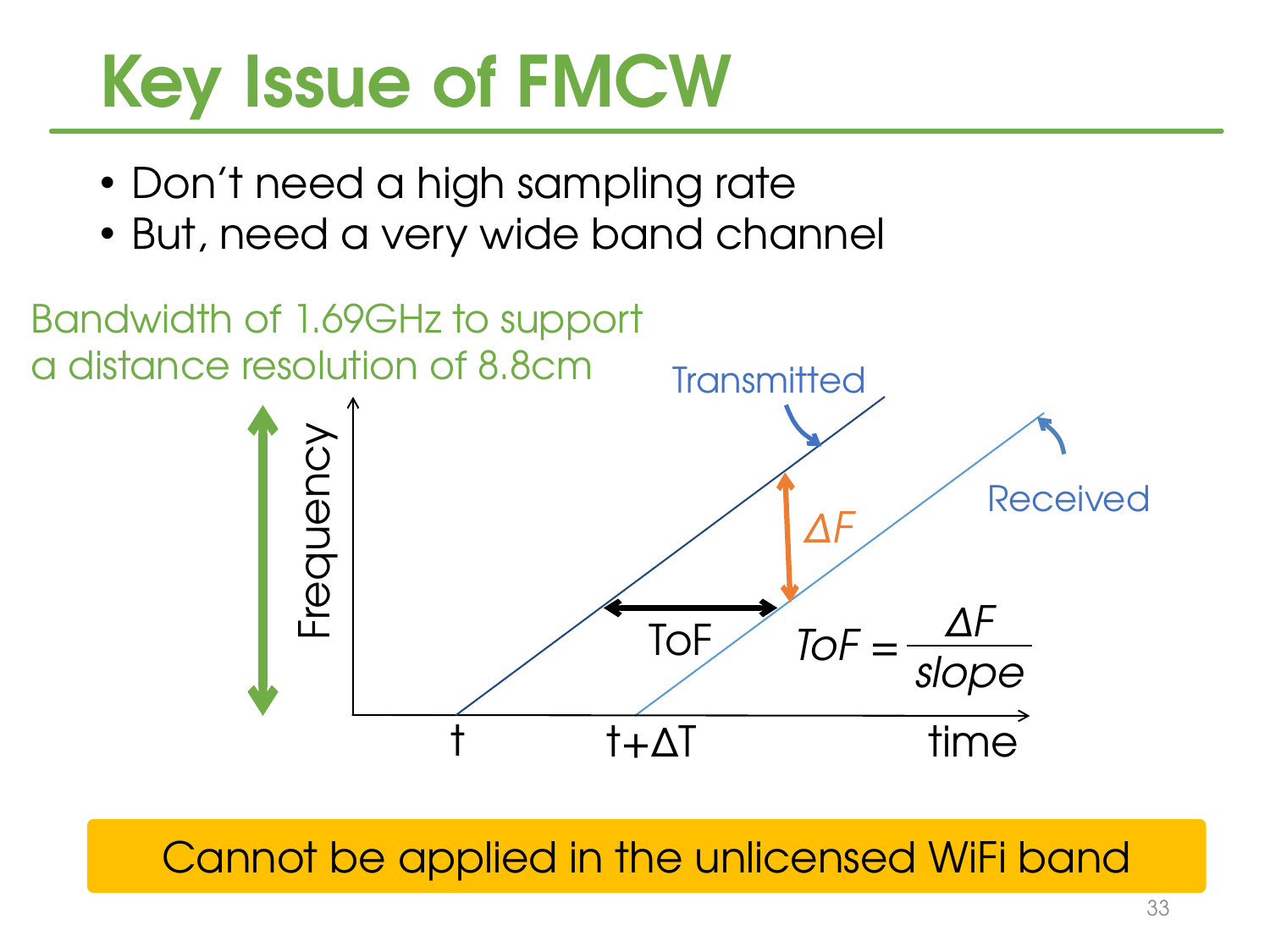

# Key Issue of FMCW
Don’t need a high sampling rate
But, need a very wide band channel
Bandwidth of 1.69GHz to support a distance resolution of 8.8cm
Transmitted

Received
ΔF
Frequency
ΔF
slope
ToF
ToF =
t
t+ΔT
time
Cannot be applied in the unlicensed WiFi band
33